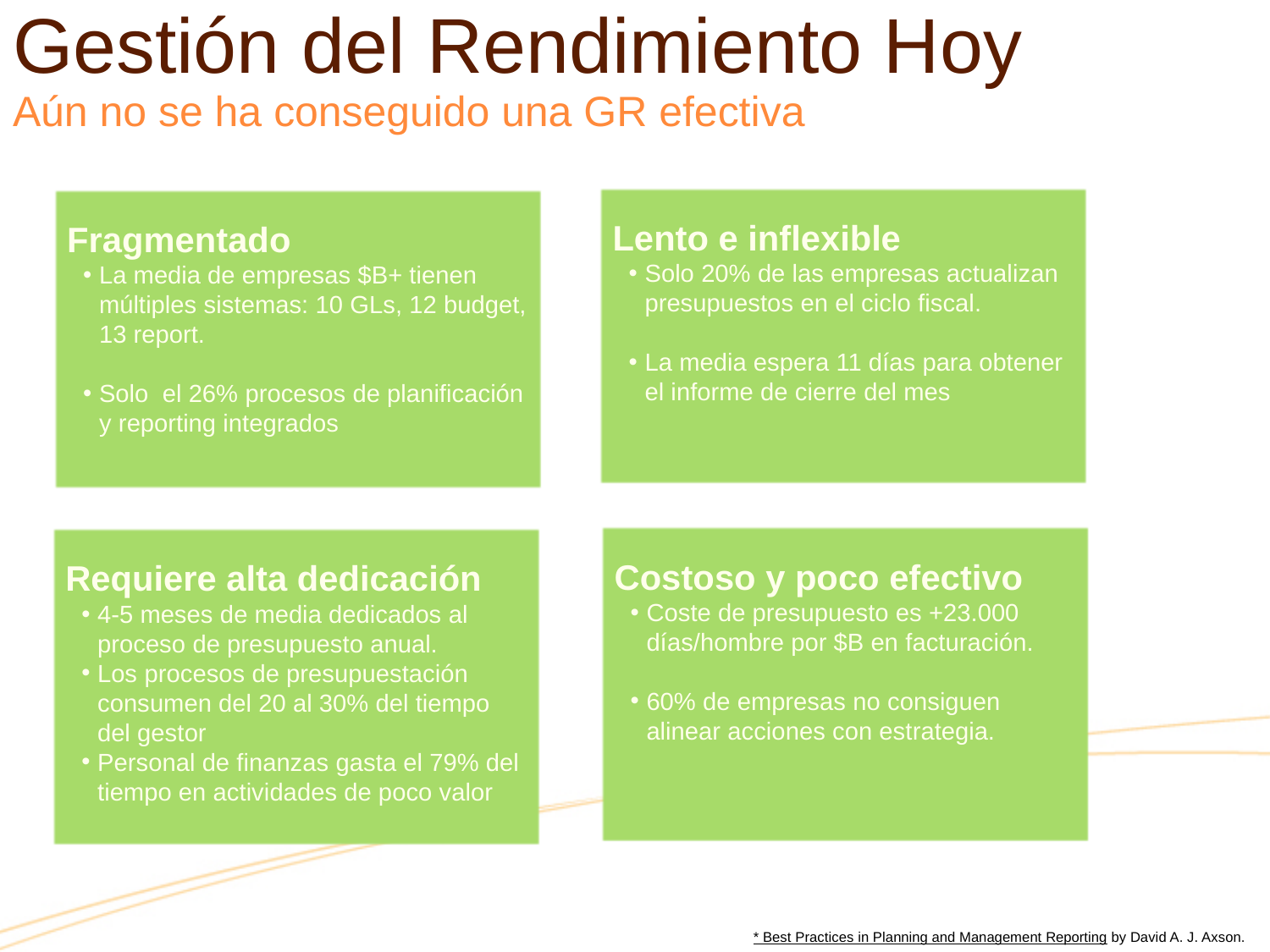

# Gestión del Rendimiento Hoy Aún no se ha conseguido una GR efectiva
Lento e inflexible
Solo 20% de las empresas actualizan presupuestos en el ciclo fiscal.

La media espera 11 días para obtener el informe de cierre del mes

Fragmentado
La media de empresas $B+ tienen múltiples sistemas: 10 GLs, 12 budget, 13 report.

Solo  el 26% procesos de planificación y reporting integrados

Costoso y poco efectivo
Coste de presupuesto es +23.000 días/hombre por $B en facturación.

60% de empresas no consiguen alinear acciones con estrategia.

Requiere alta dedicación
4-5 meses de media dedicados al proceso de presupuesto anual.
Los procesos de presupuestación consumen del 20 al 30% del tiempo del gestor
Personal de finanzas gasta el 79% del tiempo en actividades de poco valor

* Best Practices in Planning and Management Reporting by David A. J. Axson.